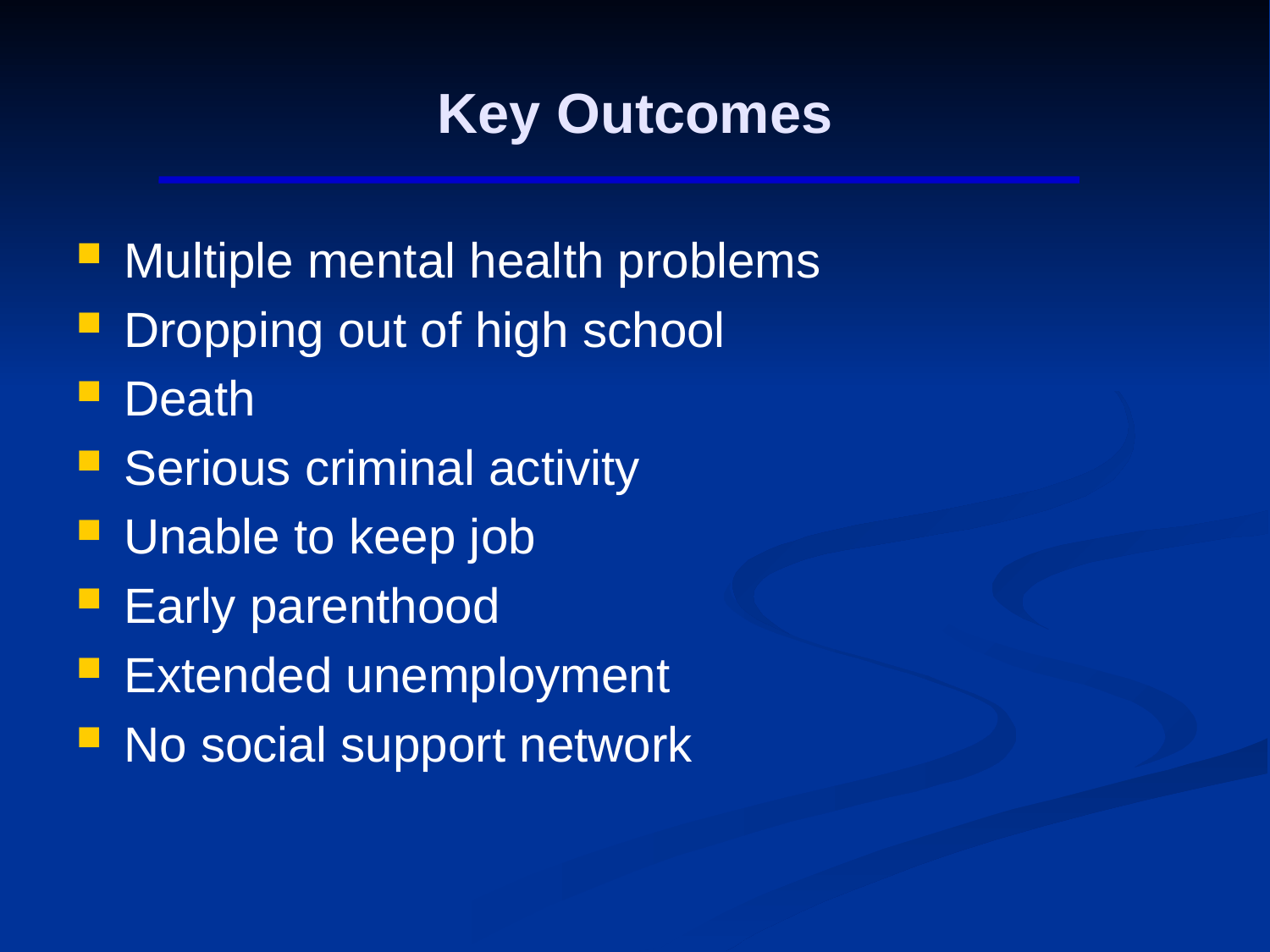

# Key Outcomes

Multiple mental health problems
Dropping out of high school
Death
Serious criminal activity
Unable to keep job
Early parenthood
Extended unemployment
No social support network